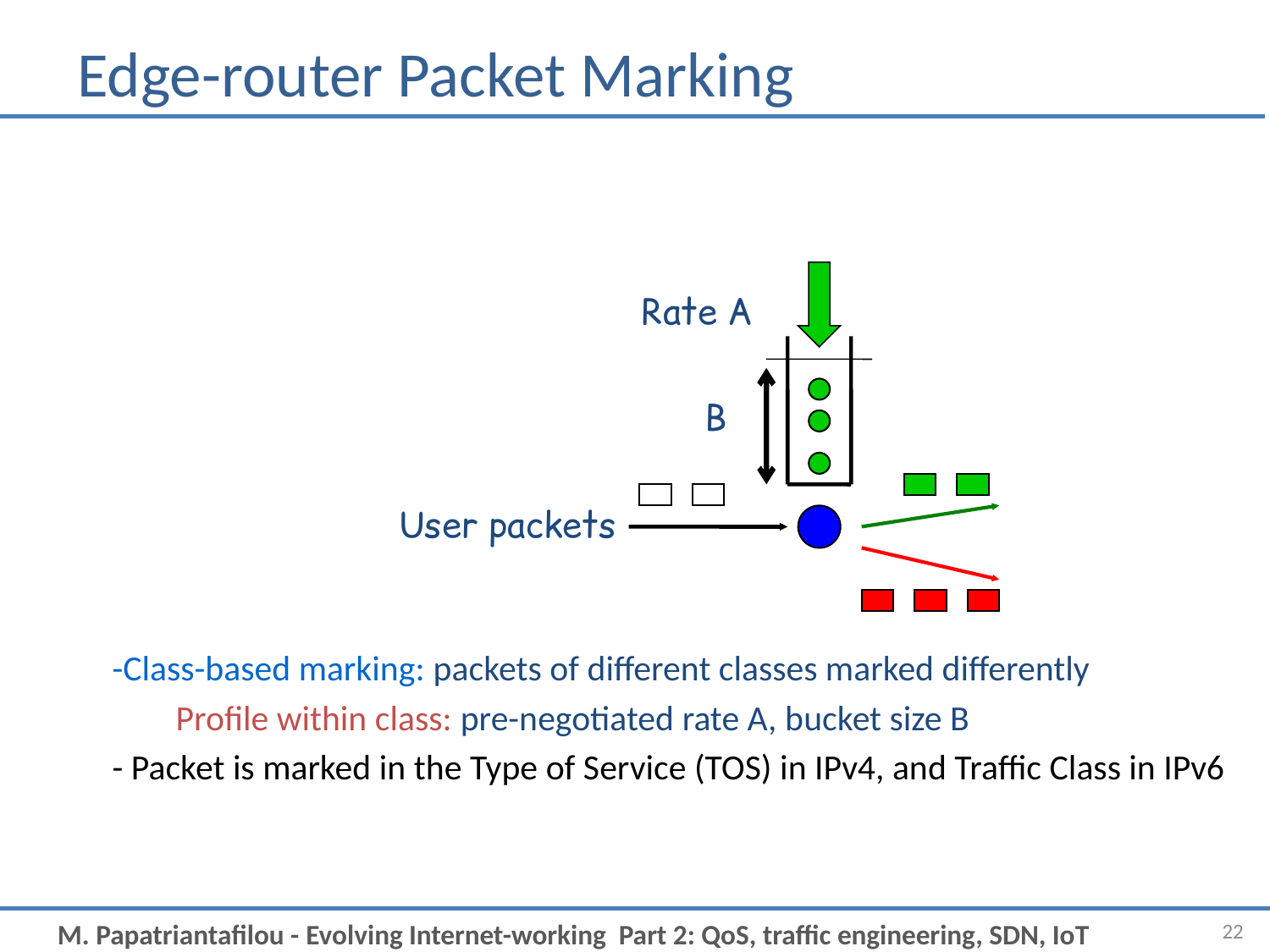

Edge-router Packet Marking

Rate A

B

User packets

-Class-based marking: packets of different classes marked differently
Profile within class: pre-negotiated rate A, bucket size B
- Packet is marked in the Type of Service (TOS) in IPv4, and Traffic Class in IPv6

22